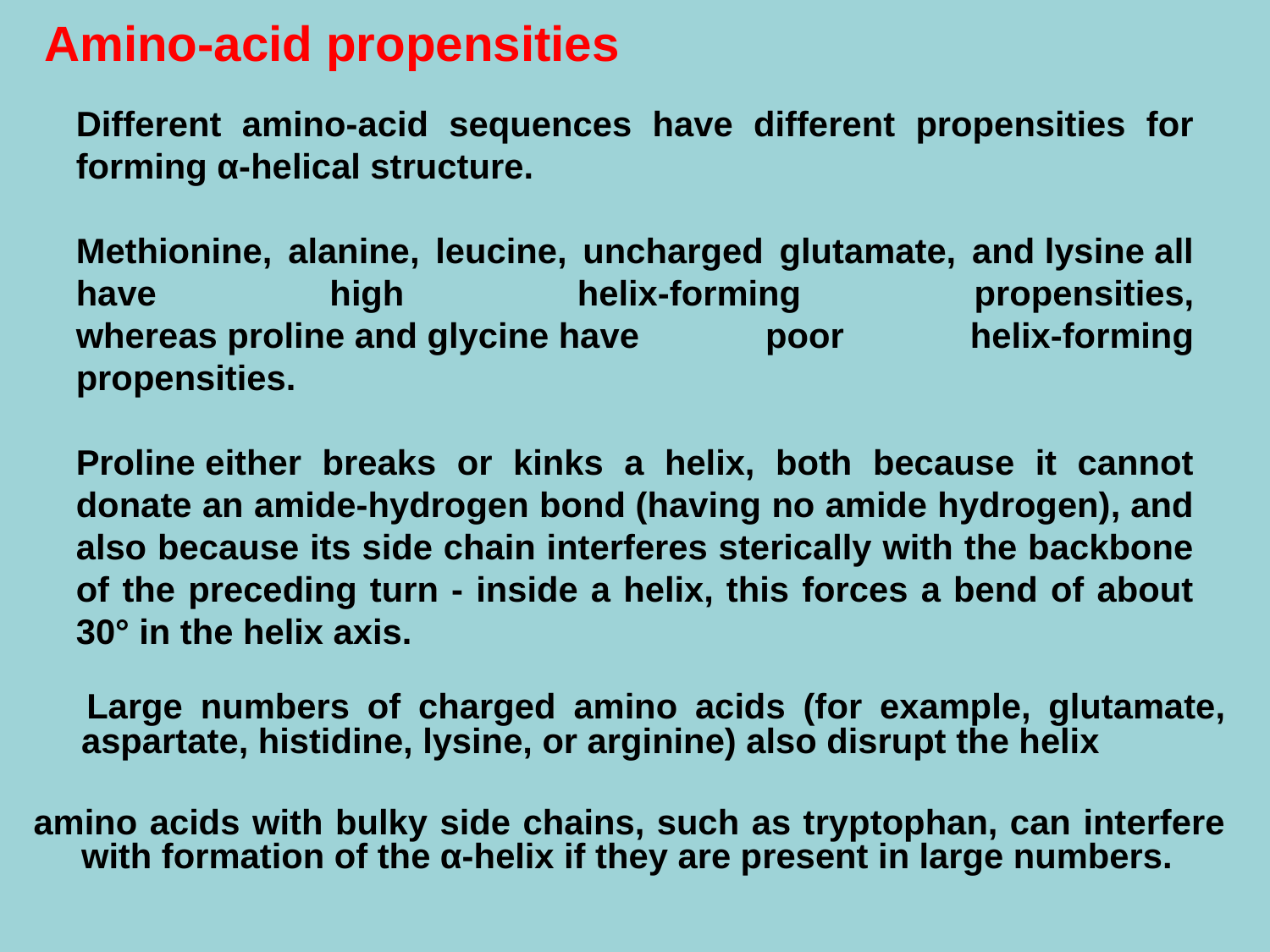

Amino-acid propensities

Different amino-acid sequences have different propensities for forming α-helical structure.

Methionine, alanine, leucine, uncharged glutamate, and lysine all have high helix-forming propensities, whereas proline and glycine have poor helix-forming propensities.

Proline either breaks or kinks a helix, both because it cannot donate an amide-hydrogen bond (having no amide hydrogen), and also because its side chain interferes sterically with the backbone of the preceding turn - inside a helix, this forces a bend of about 30° in the helix axis.

   Large numbers of charged amino acids (for example, glutamate, aspartate, histidine, lysine, or arginine) also disrupt the helix

amino acids with bulky side chains, such as tryptophan, can interfere with formation of the α-helix if they are present in large numbers.